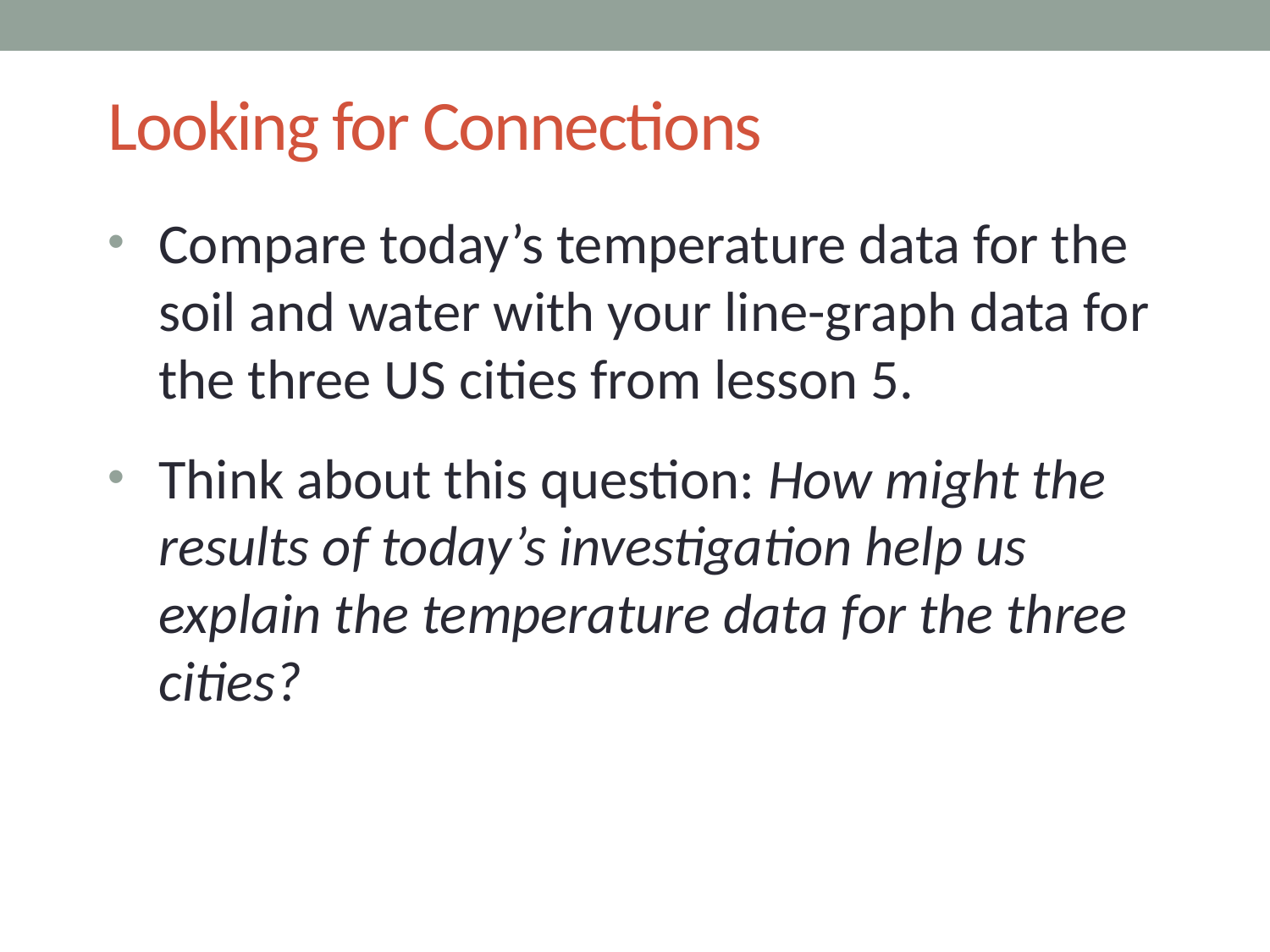

# Looking for Connections
Compare today’s temperature data for the soil and water with your line-graph data for the three US cities from lesson 5.
Think about this question: How might the results of today’s investigation help us explain the temperature data for the three cities?